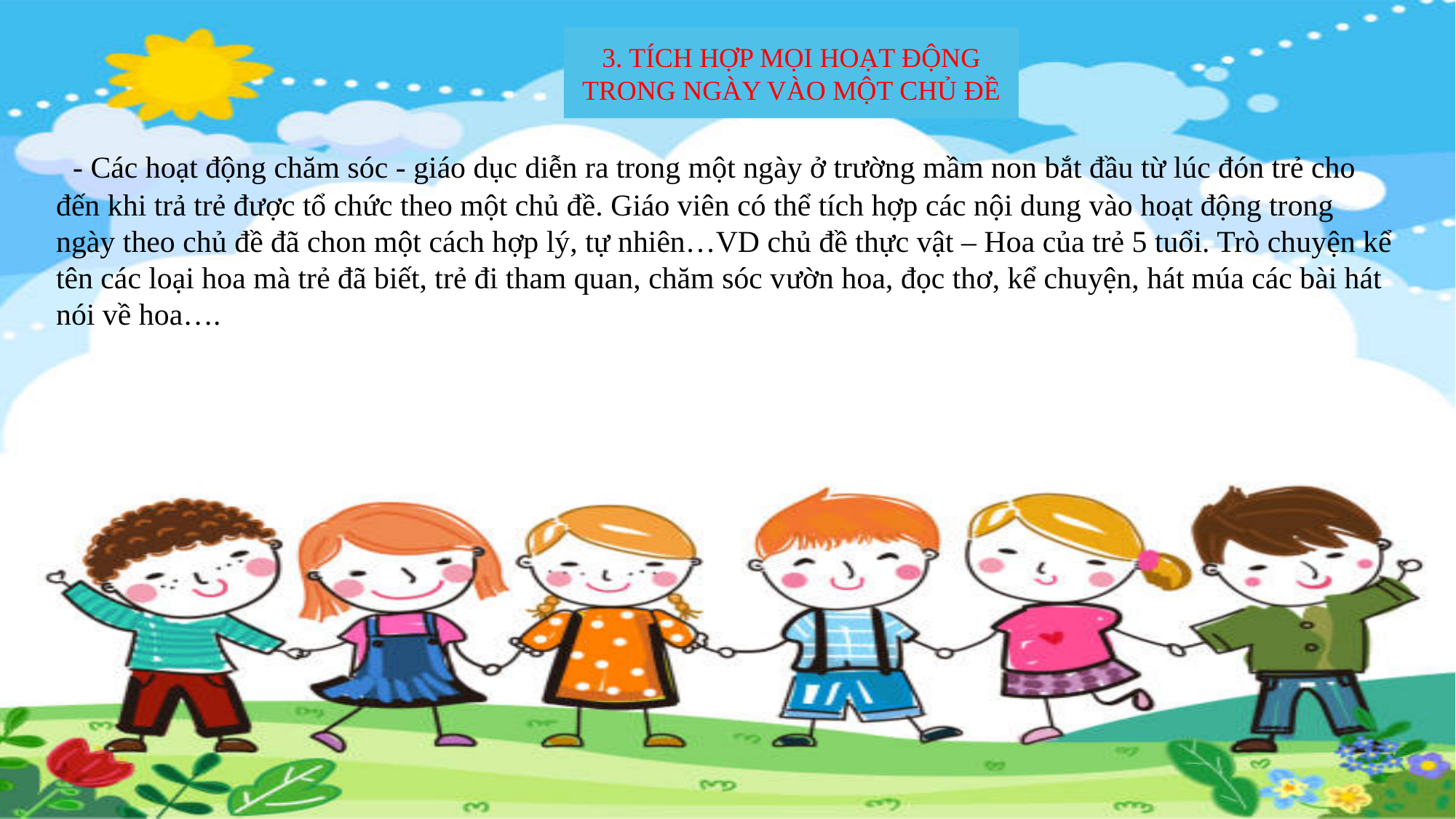

3. TÍCH HỢP MỌI HOẠT ĐỘNG TRONG NGÀY VÀO MỘT CHỦ ĐỀ
  - Các hoạt động chăm sóc - giáo dục diễn ra trong một ngày ở trường mầm non bắt đầu từ lúc đón trẻ cho đến khi trả trẻ được tổ chức theo một chủ đề. Giáo viên có thể tích hợp các nội dung vào hoạt động trong ngày theo chủ đề đã chon một cách hợp lý, tự nhiên…VD chủ đề thực vật – Hoa của trẻ 5 tuổi. Trò chuyện kể tên các loại hoa mà trẻ đã biết, trẻ đi tham quan, chăm sóc vườn hoa, đọc thơ, kể chuyện, hát múa các bài hát nói về hoa….